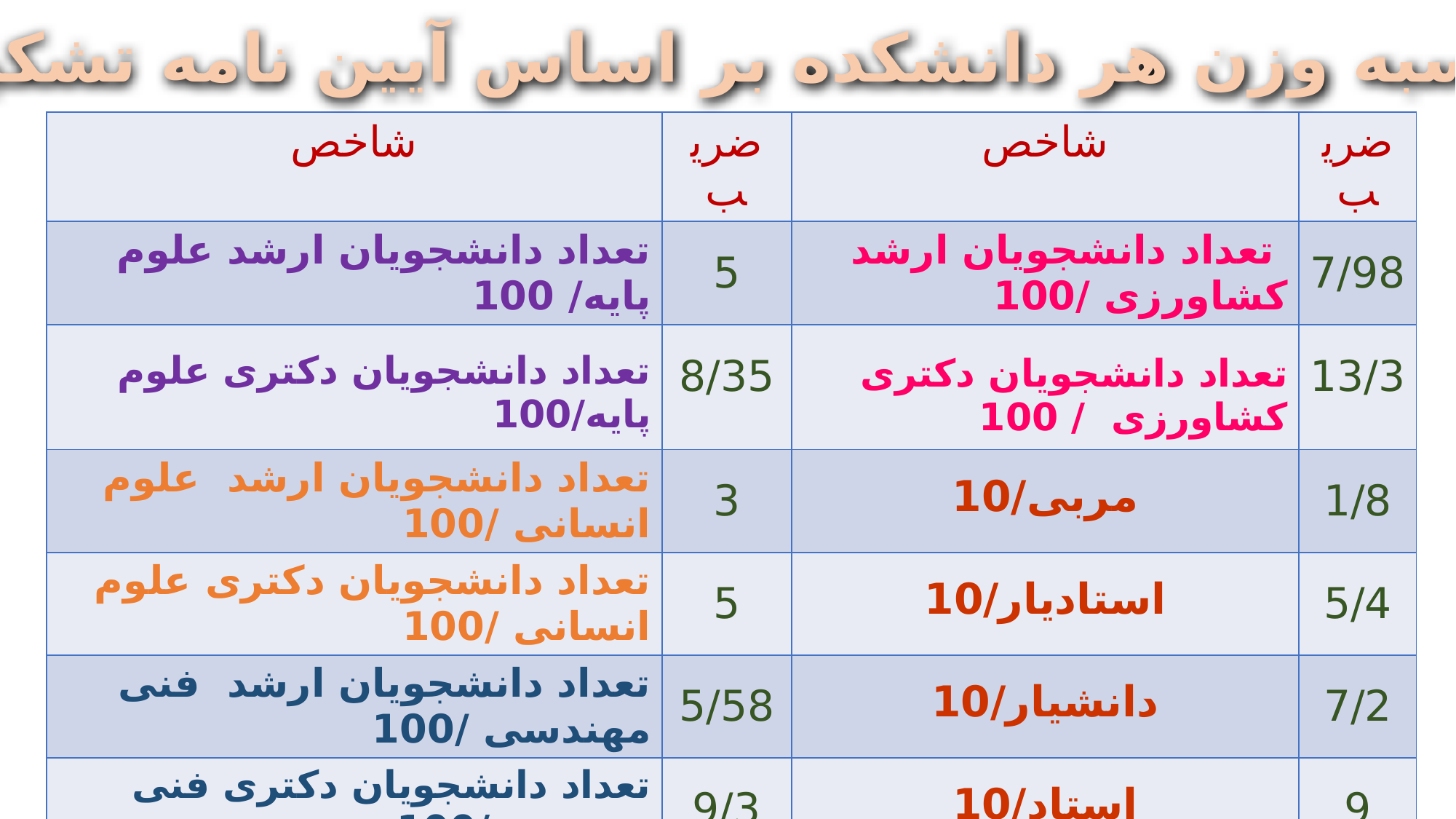

محاسبه وزن هر دانشکده بر اساس آیین نامه تشکیلات
| شاخص | ضریب | شاخص | ضریب |
| --- | --- | --- | --- |
| تعداد دانشجویان ارشد علوم پایه/ 100 | 5 | تعداد دانشجویان ارشد کشاورزی /100 | 7/98 |
| تعداد دانشجویان دکتری علوم پایه/100 | 8/35 | تعداد دانشجویان دکتری کشاورزی / 100 | 13/3 |
| تعداد دانشجویان ارشد علوم انسانی /100 | 3 | مربی/10 | 1/8 |
| تعداد دانشجویان دکتری علوم انسانی /100 | 5 | استادیار/10 | 5/4 |
| تعداد دانشجویان ارشد فنی مهندسی /100 | 5/58 | دانشیار/10 | 7/2 |
| تعداد دانشجویان دکتری فنی مهندسی/100 | 9/3 | استاد/10 | 9 |